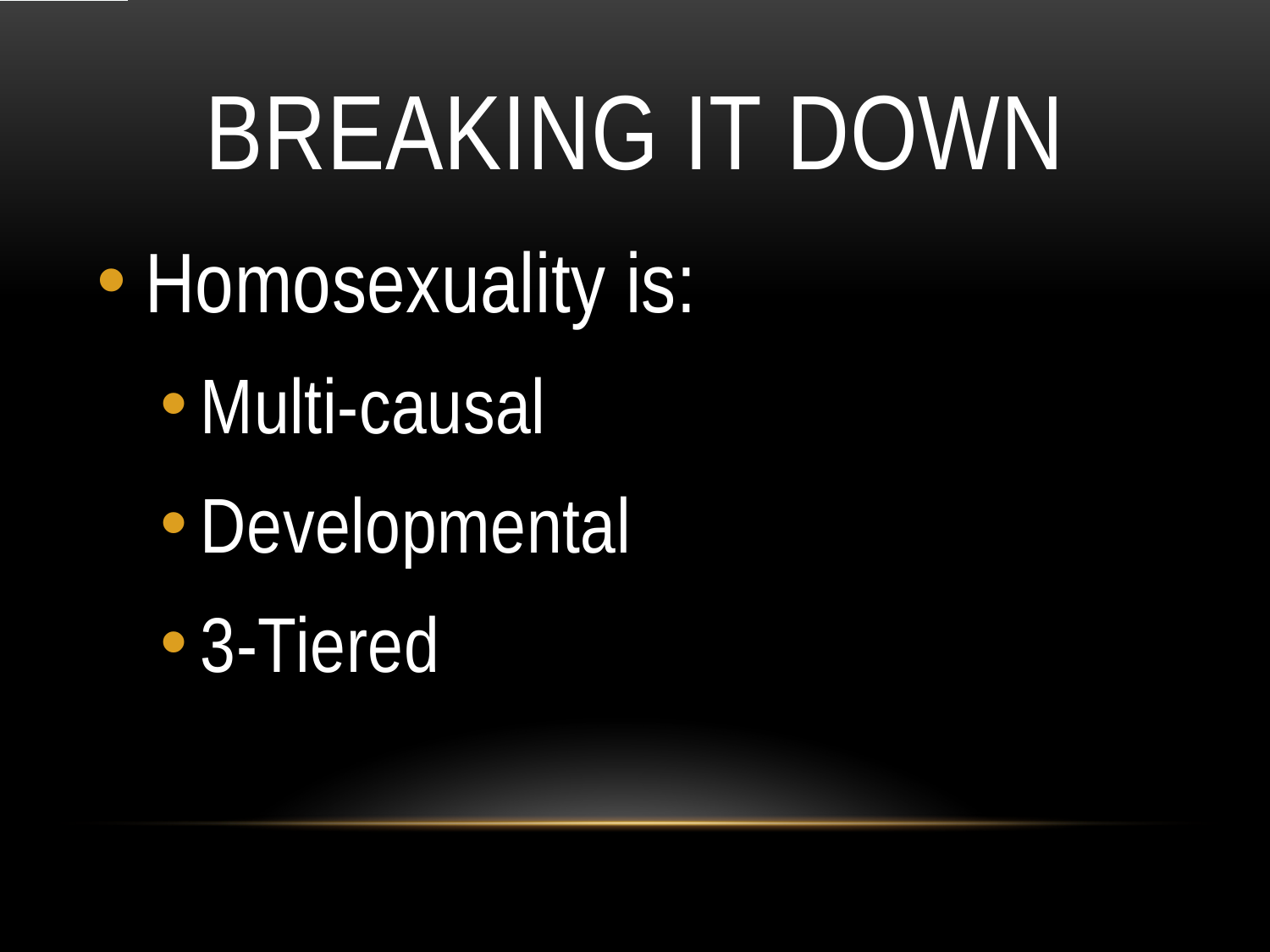

# Breaking it Down
Homosexuality is:
Multi-causal
Developmental
3-Tiered